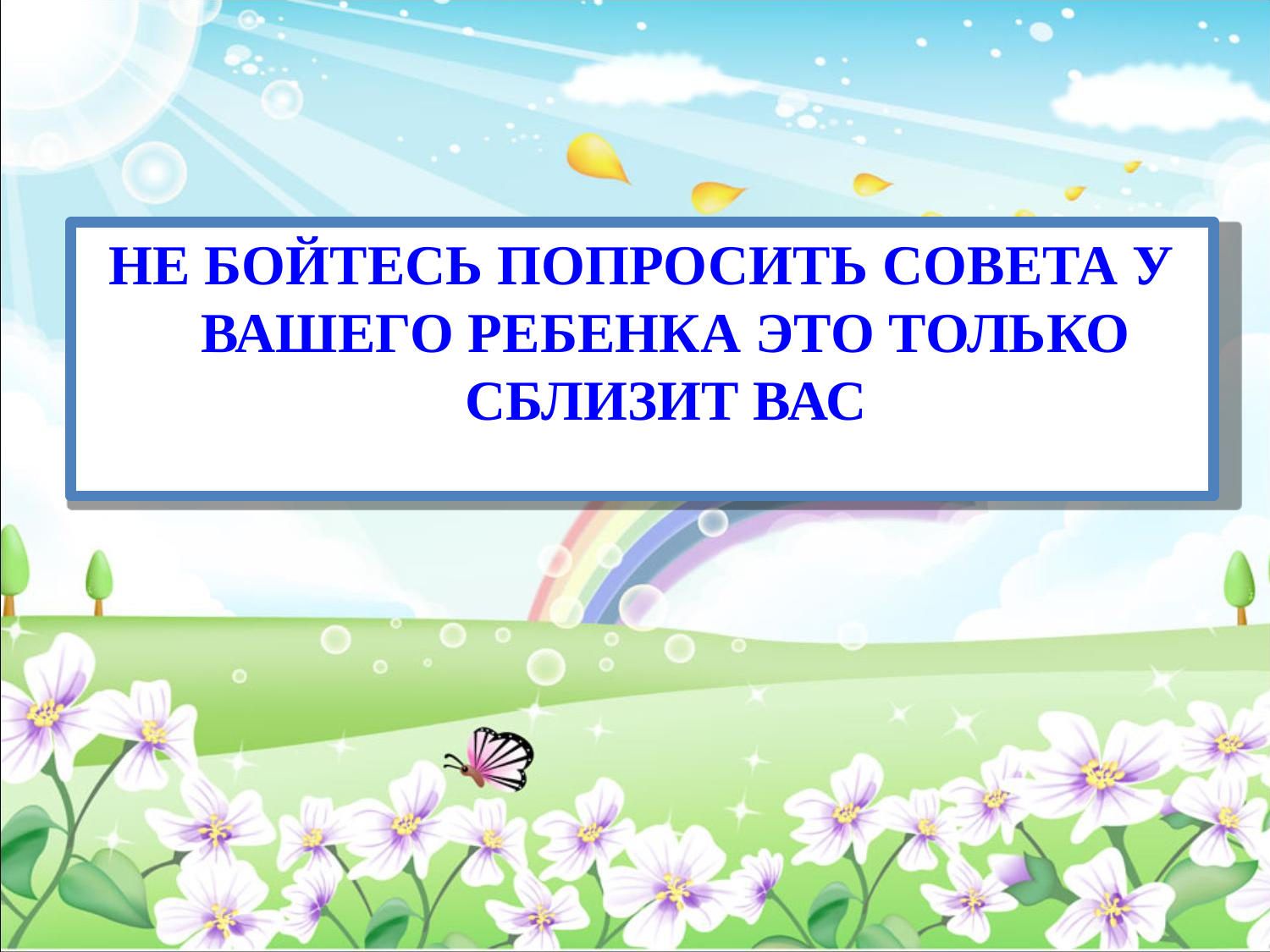

НЕ БОЙТЕСЬ ПОПРОСИТЬ СОВЕТА У ВАШЕГО РЕБЕНКА ЭТО ТОЛЬКО СБЛИЗИТ ВАС